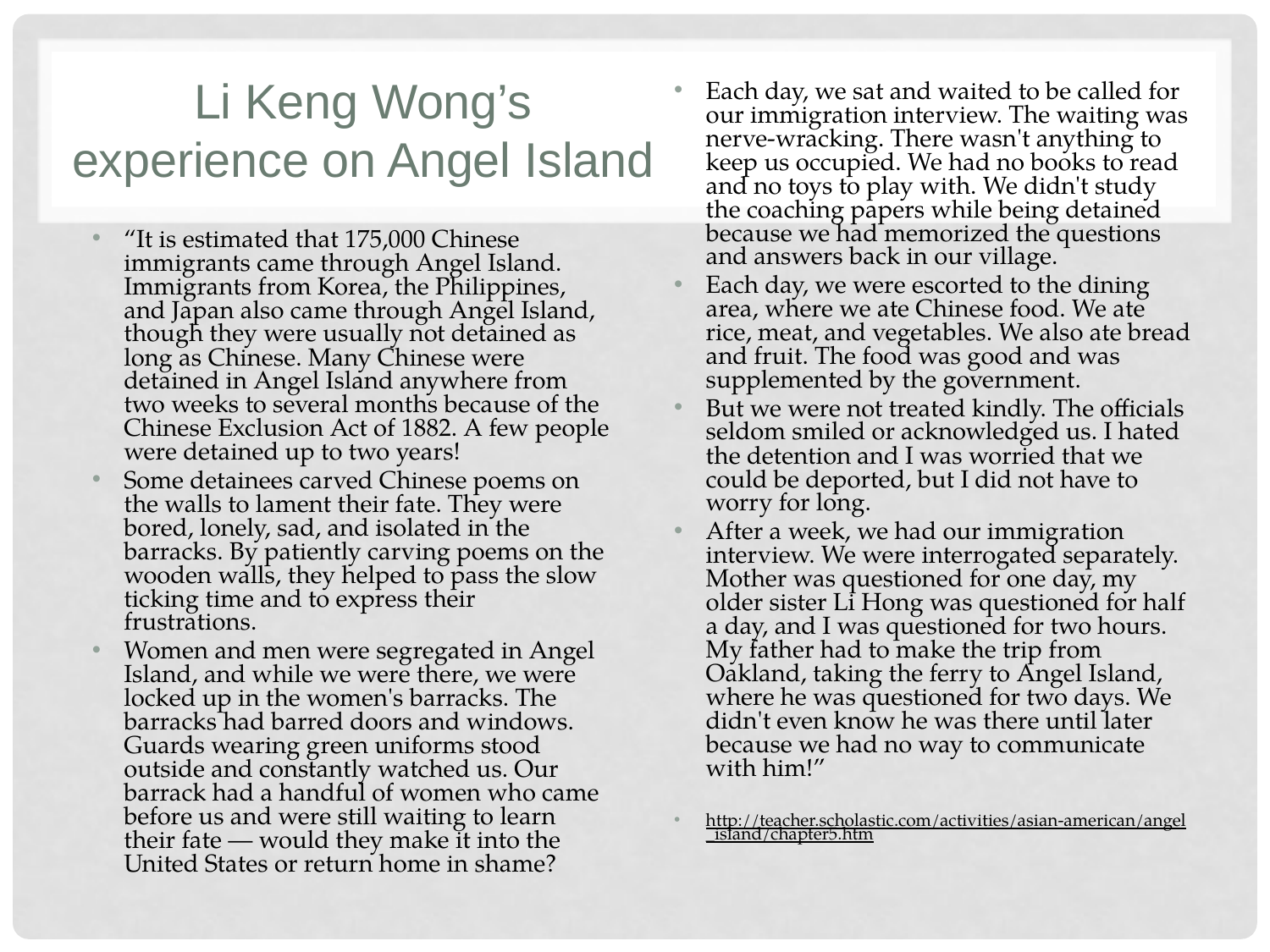

# Li Keng Wong’s experience on Angel Island
Each day, we sat and waited to be called for our immigration interview. The waiting was nerve-wracking. There wasn't anything to keep us occupied. We had no books to read and no toys to play with. We didn't study the coaching papers while being detained because we had memorized the questions and answers back in our village.
Each day, we were escorted to the dining area, where we ate Chinese food. We ate rice, meat, and vegetables. We also ate bread and fruit. The food was good and was supplemented by the government.
But we were not treated kindly. The officials seldom smiled or acknowledged us. I hated the detention and I was worried that we could be deported, but I did not have to worry for long.
After a week, we had our immigration interview. We were interrogated separately. Mother was questioned for one day, my older sister Li Hong was questioned for half a day, and I was questioned for two hours. My father had to make the trip from Oakland, taking the ferry to Angel Island, where he was questioned for two days. We didn't even know he was there until later because we had no way to communicate with him!”

http://teacher.scholastic.com/activities/asian-american/angel_island/chapter5.htm

“It is estimated that 175,000 Chinese immigrants came through Angel Island. Immigrants from Korea, the Philippines, and Japan also came through Angel Island, though they were usually not detained as long as Chinese. Many Chinese were detained in Angel Island anywhere from two weeks to several months because of the Chinese Exclusion Act of 1882. A few people were detained up to two years!
Some detainees carved Chinese poems on the walls to lament their fate. They were bored, lonely, sad, and isolated in the barracks. By patiently carving poems on the wooden walls, they helped to pass the slow ticking time and to express their frustrations.
Women and men were segregated in Angel Island, and while we were there, we were locked up in the women's barracks. The barracks had barred doors and windows. Guards wearing green uniforms stood outside and constantly watched us. Our barrack had a handful of women who came before us and were still waiting to learn their fate — would they make it into the United States or return home in shame?